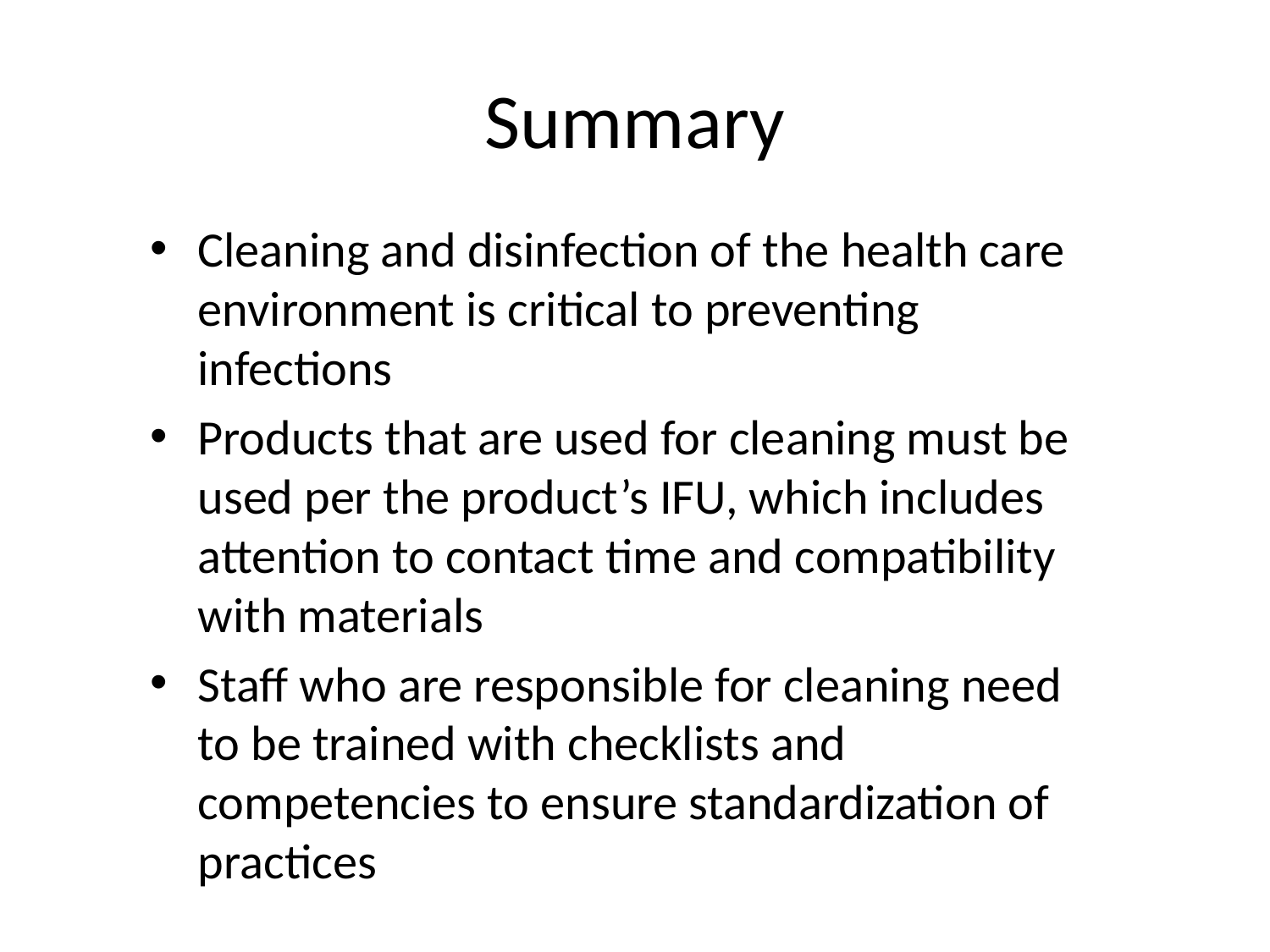

# Summary
Cleaning and disinfection of the health care environment is critical to preventing infections
Products that are used for cleaning must be used per the product’s IFU, which includes attention to contact time and compatibility with materials
Staff who are responsible for cleaning need to be trained with checklists and competencies to ensure standardization of practices